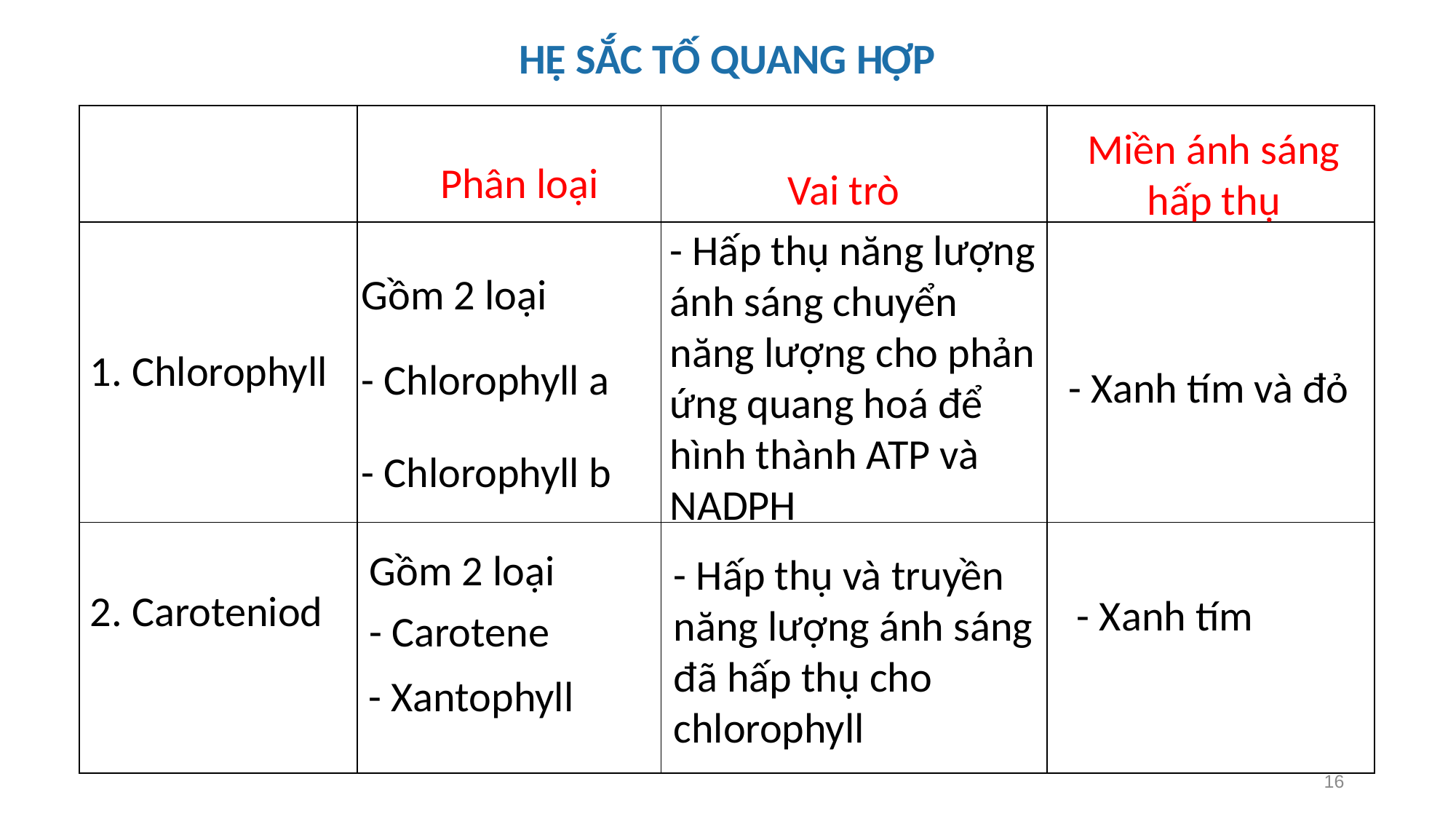

HỆ SẮC TỐ QUANG HỢP
|  |  |  |  |
| --- | --- | --- | --- |
|  |  |  |  |
|  |  |  |  |
Miền ánh sáng hấp thụ
Phân loại
Vai trò
- Hấp thụ năng lượng ánh sáng chuyển năng lượng cho phản ứng quang hoá để hình thành ATP và NADPH
Gồm 2 loại
1. Chlorophyll
- Chlorophyll a
- Xanh tím và đỏ
- Chlorophyll b
Gồm 2 loại
- Hấp thụ và truyền năng lượng ánh sáng đã hấp thụ cho chlorophyll
2. Caroteniod
- Xanh tím
- Carotene
- Xantophyll
16